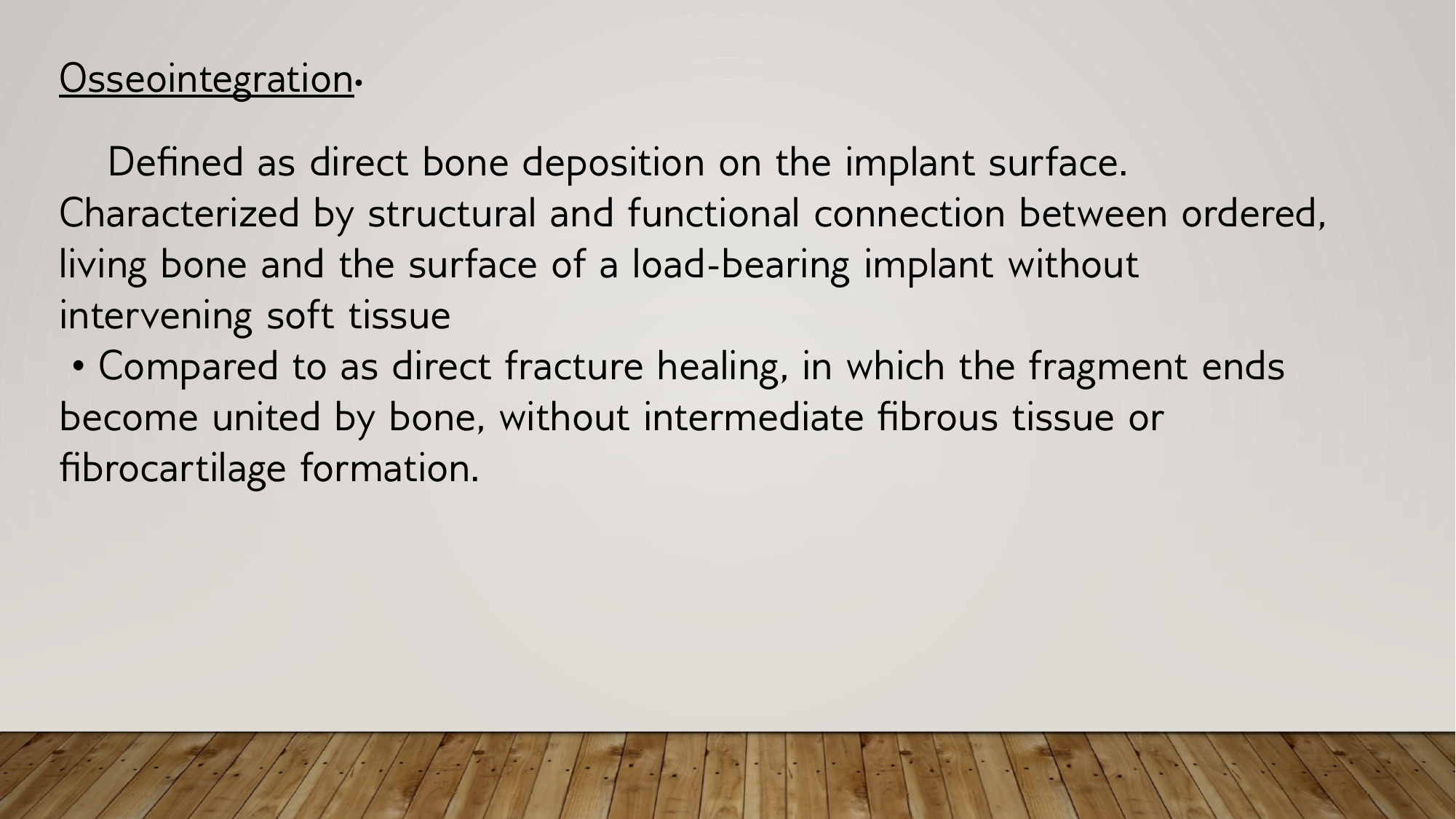

Osseointegration•

      Defined as direct bone deposition on the implant surface. Characterized by structural and functional connection between ordered, living bone and the surface of a load-bearing implant without intervening soft tissue
 • Compared to as direct fracture healing, in which the fragment ends become united by bone, without intermediate fibrous tissue or fibrocartilage formation.